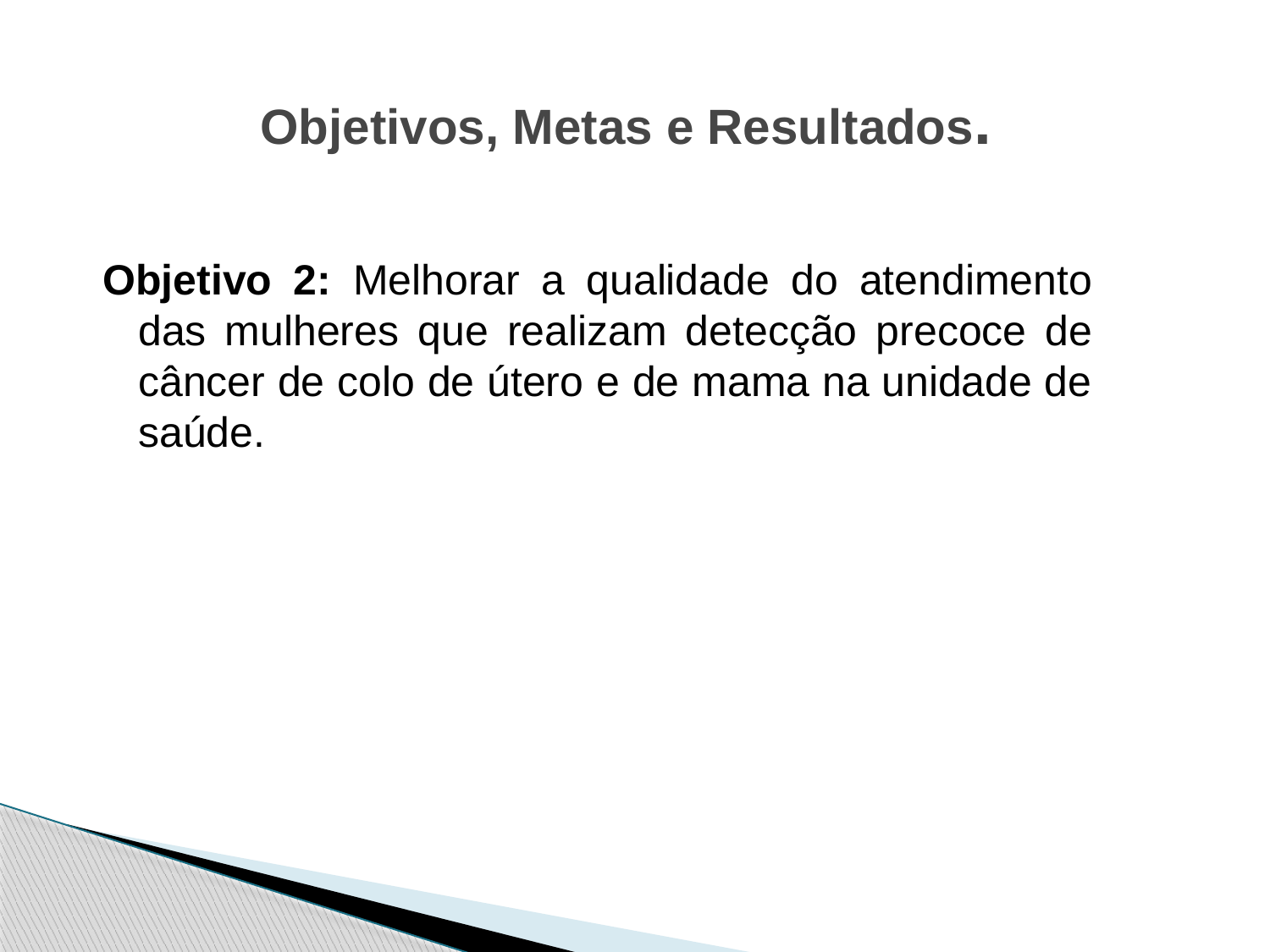

# Objetivos, Metas e Resultados.
Objetivo 2: Melhorar a qualidade do atendimento das mulheres que realizam detecção precoce de câncer de colo de útero e de mama na unidade de saúde.